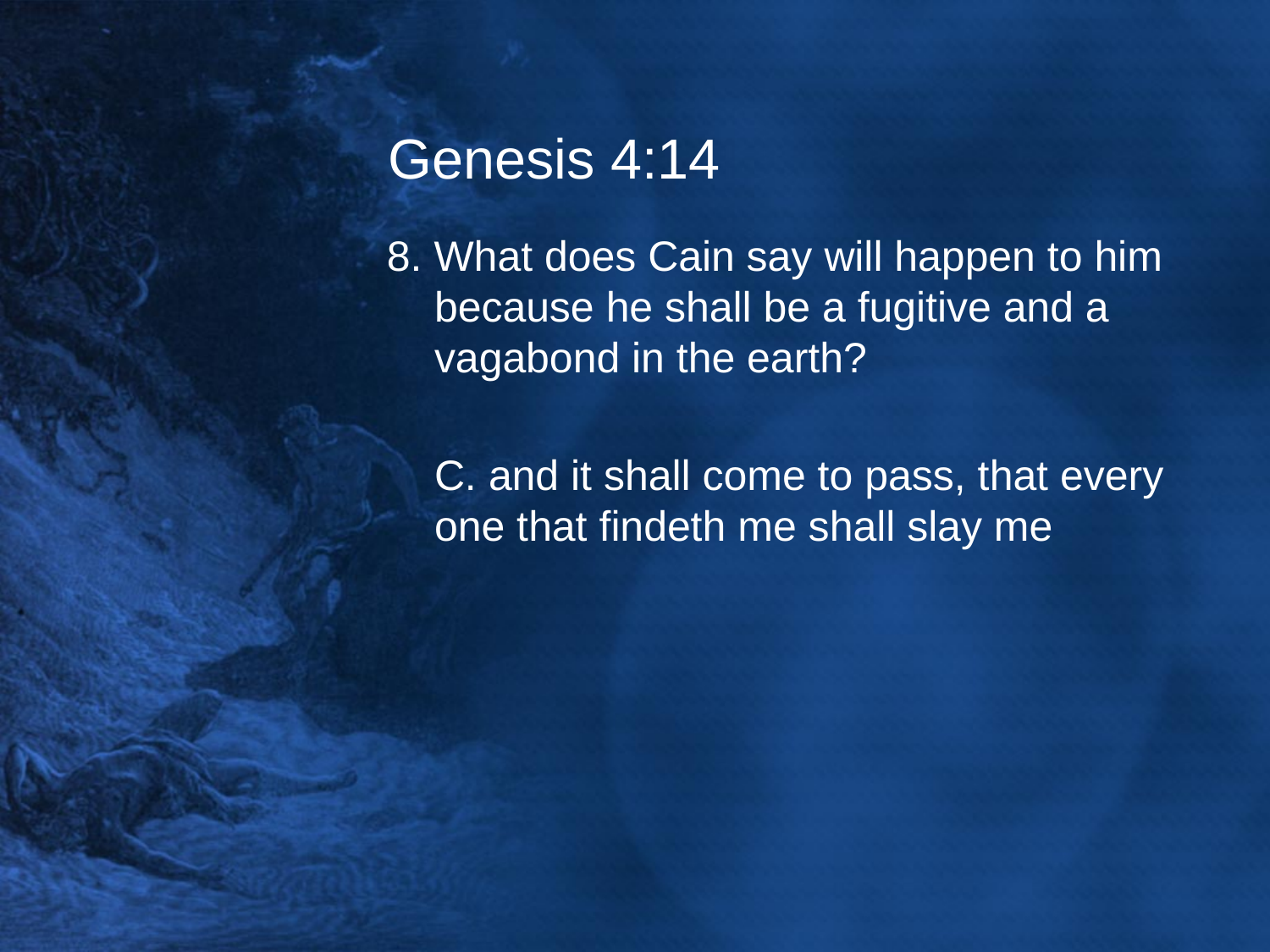

# Genesis 4:14
8. What does Cain say will happen to him because he shall be a fugitive and a vagabond in the earth?

	C. and it shall come to pass, that every one that findeth me shall slay me